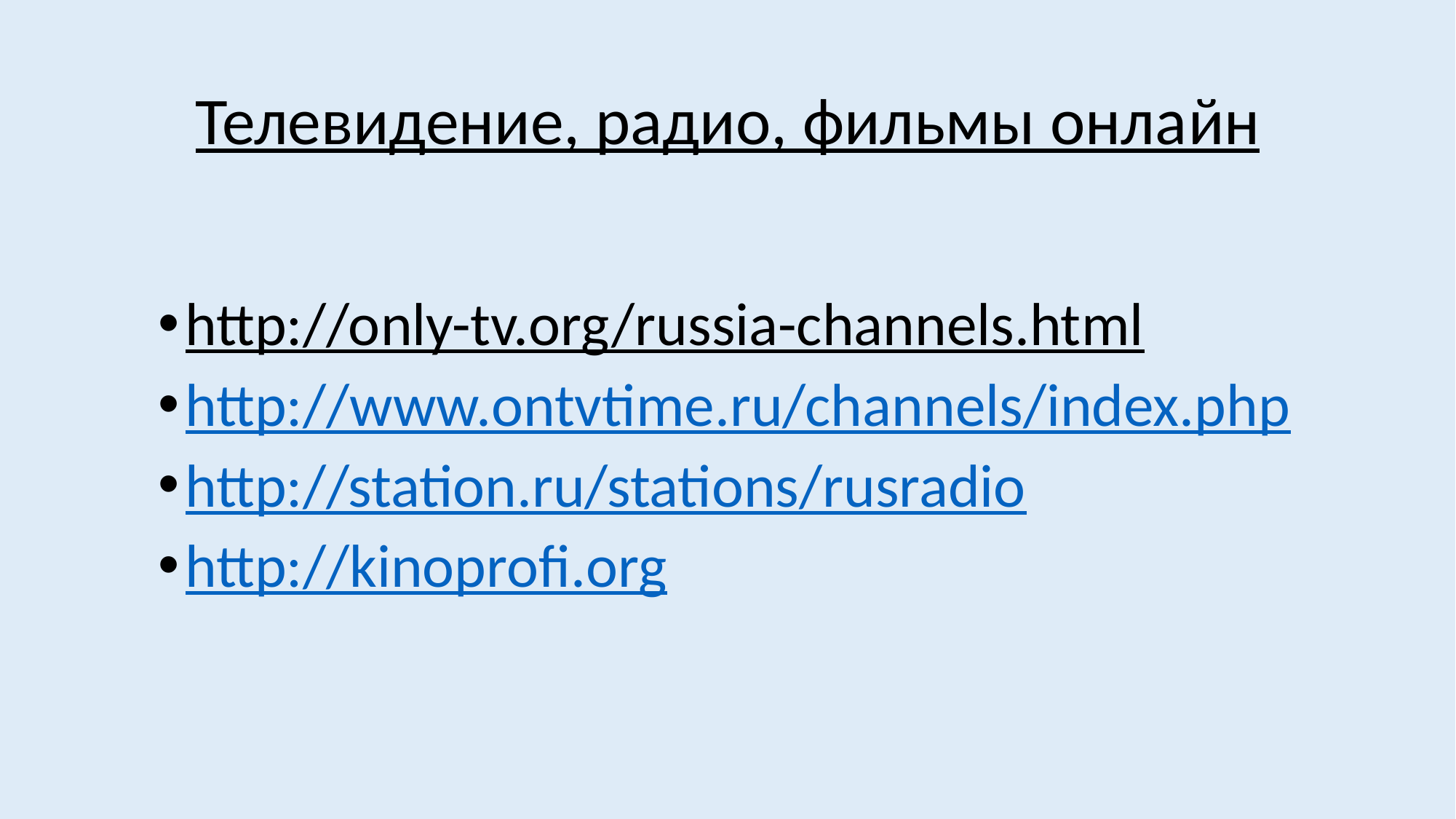

# Телевидение, радио, фильмы онлайн
http://only-tv.org/russia-channels.html
http://www.ontvtime.ru/channels/index.php
http://station.ru/stations/rusradio
http://kinoprofi.org